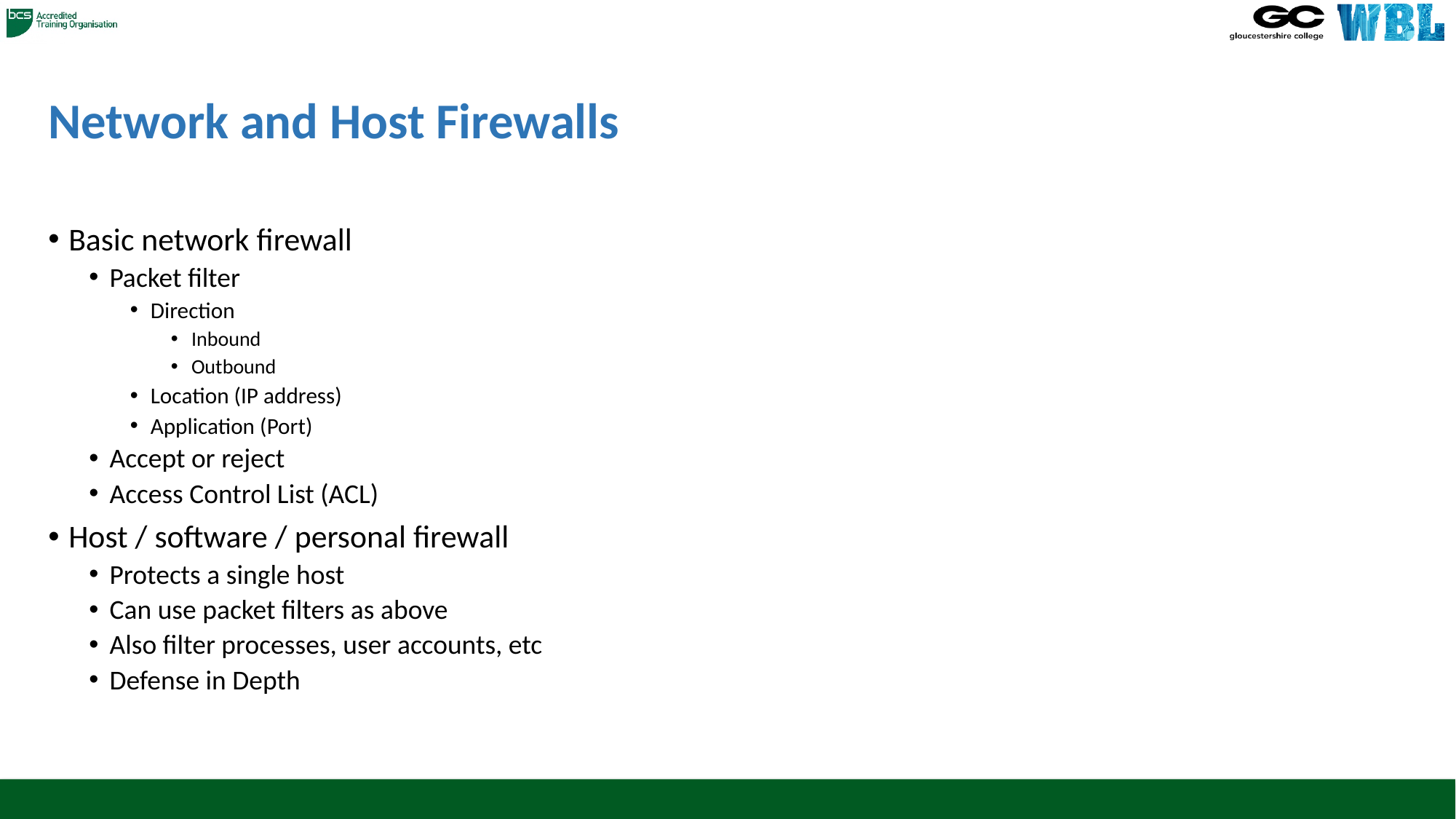

# Network and Host Firewalls
Basic network firewall
Packet filter
Direction
Inbound
Outbound
Location (IP address)
Application (Port)
Accept or reject
Access Control List (ACL)
Host / software / personal firewall
Protects a single host
Can use packet filters as above
Also filter processes, user accounts, etc
Defense in Depth